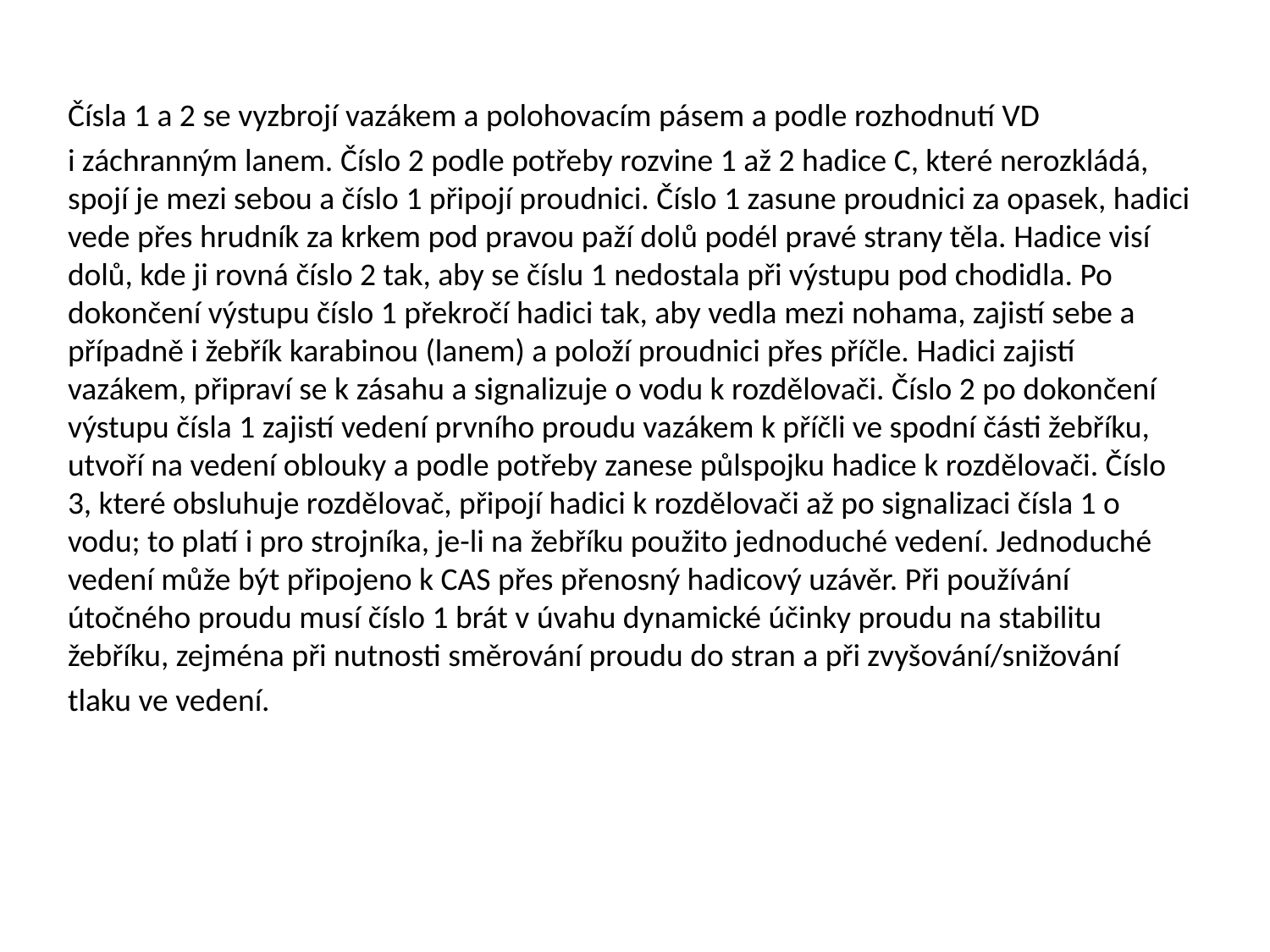

Čísla 1 a 2 se vyzbrojí vazákem a polohovacím pásem a podle rozhodnutí VD
i záchranným lanem. Číslo 2 podle potřeby rozvine 1 až 2 hadice C, které nerozkládá, spojí je mezi sebou a číslo 1 připojí proudnici. Číslo 1 zasune proudnici za opasek, hadici vede přes hrudník za krkem pod pravou paží dolů podél pravé strany těla. Hadice visí dolů, kde ji rovná číslo 2 tak, aby se číslu 1 nedostala při výstupu pod chodidla. Po dokončení výstupu číslo 1 překročí hadici tak, aby vedla mezi nohama, zajistí sebe a případně i žebřík karabinou (lanem) a položí proudnici přes příčle. Hadici zajistí vazákem, připraví se k zásahu a signalizuje o vodu k rozdělovači. Číslo 2 po dokončení výstupu čísla 1 zajistí vedení prvního proudu vazákem k příčli ve spodní části žebříku, utvoří na vedení oblouky a podle potřeby zanese půlspojku hadice k rozdělovači. Číslo 3, které obsluhuje rozdělovač, připojí hadici k rozdělovači až po signalizaci čísla 1 o vodu; to platí i pro strojníka, je-li na žebříku použito jednoduché vedení. Jednoduché vedení může být připojeno k CAS přes přenosný hadicový uzávěr. Při používání útočného proudu musí číslo 1 brát v úvahu dynamické účinky proudu na stabilitu žebříku, zejména při nutnosti směrování proudu do stran a při zvyšování/snižování
tlaku ve vedení.
#